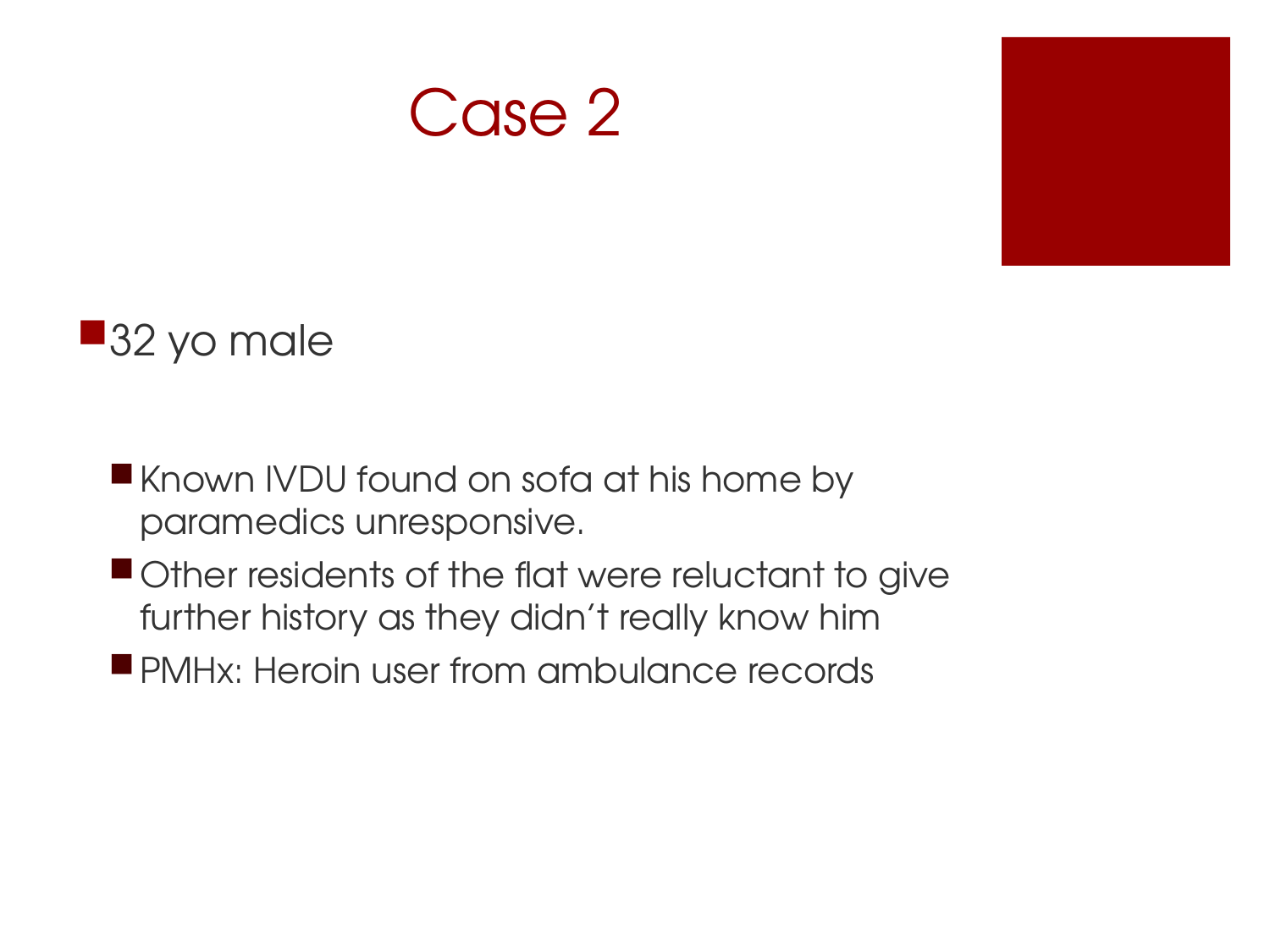

# Case 2
32 yo male

Known IVDU found on sofa at his home by paramedics unresponsive.
Other residents of the flat were reluctant to give further history as they didn’t really know him
PMHx: Heroin user from ambulance records